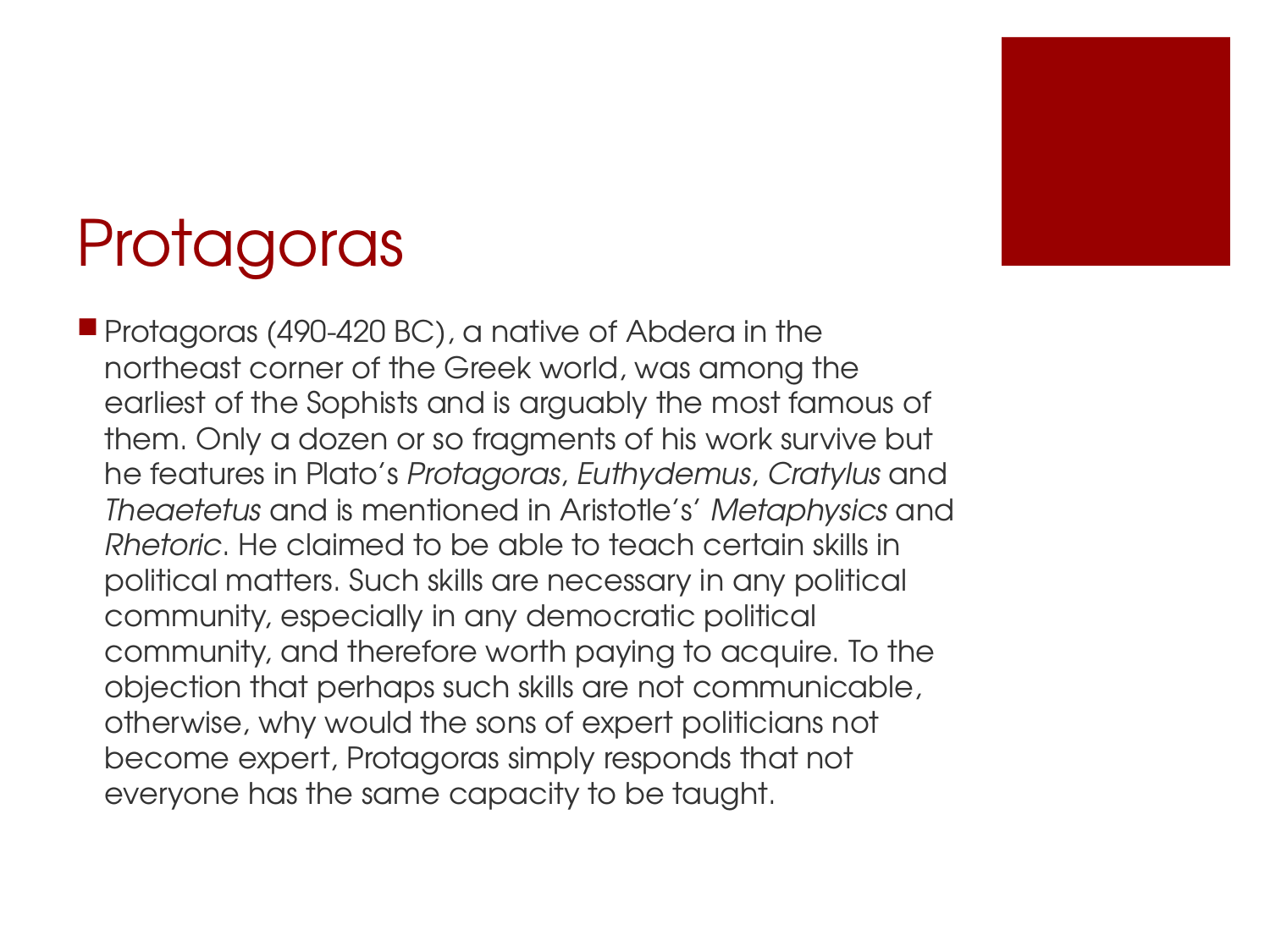

# Protagoras
Protagoras (490-420 BC), a native of Abdera in the northeast corner of the Greek world, was among the earliest of the Sophists and is arguably the most famous of them. Only a dozen or so fragments of his work survive but he features in Plato’s Protagoras, Euthydemus, Cratylus and Theaetetus and is mentioned in Aristotle’s’ Metaphysics and Rhetoric. He claimed to be able to teach certain skills in political matters. Such skills are necessary in any political community, especially in any democratic political community, and therefore worth paying to acquire. To the objection that perhaps such skills are not communicable, otherwise, why would the sons of expert politicians not become expert, Protagoras simply responds that not everyone has the same capacity to be taught.